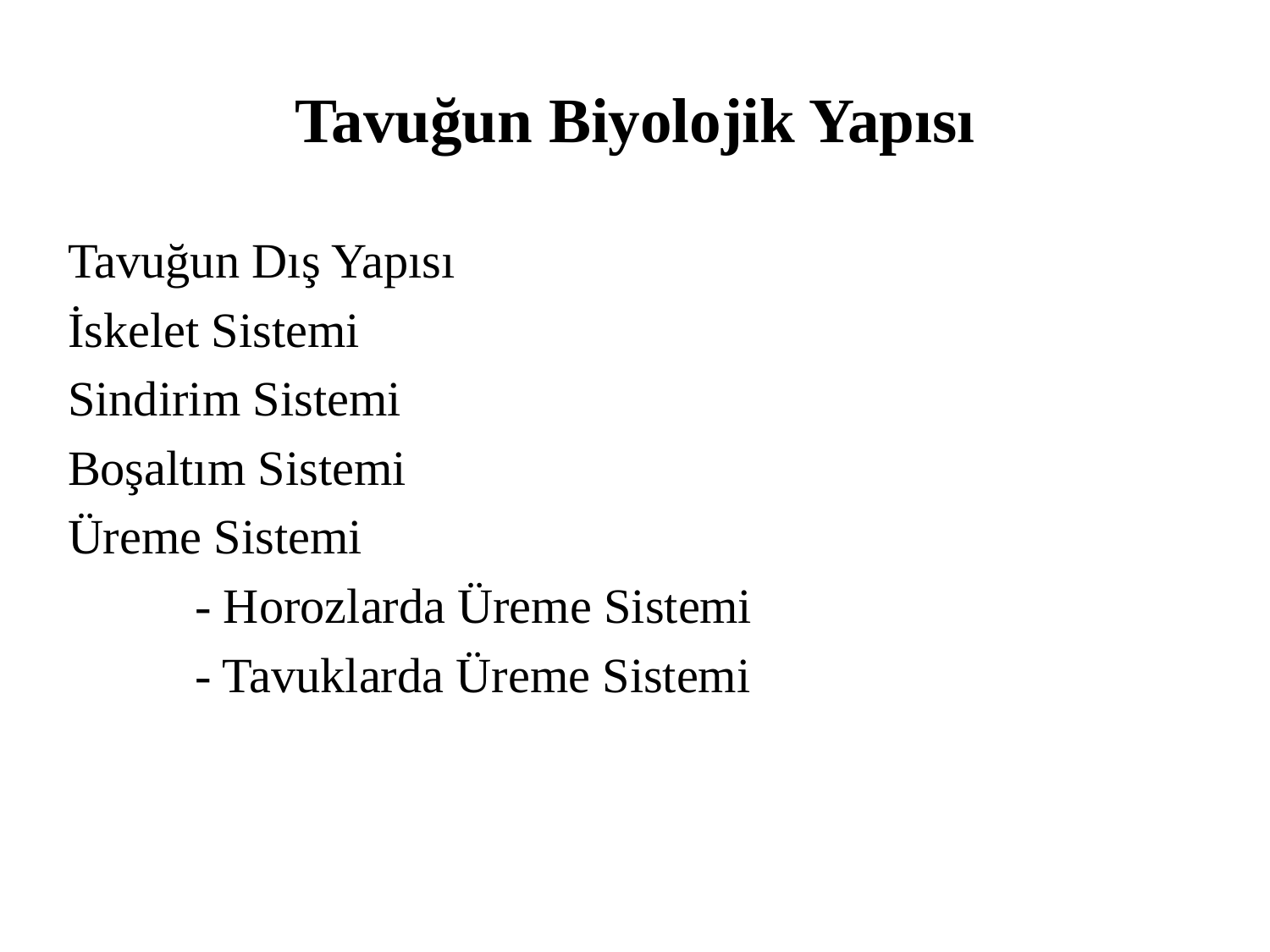

# Tavuğun Biyolojik Yapısı
Tavuğun Dış Yapısı
İskelet Sistemi
Sindirim Sistemi
Boşaltım Sistemi
Üreme Sistemi
	- Horozlarda Üreme Sistemi
	- Tavuklarda Üreme Sistemi